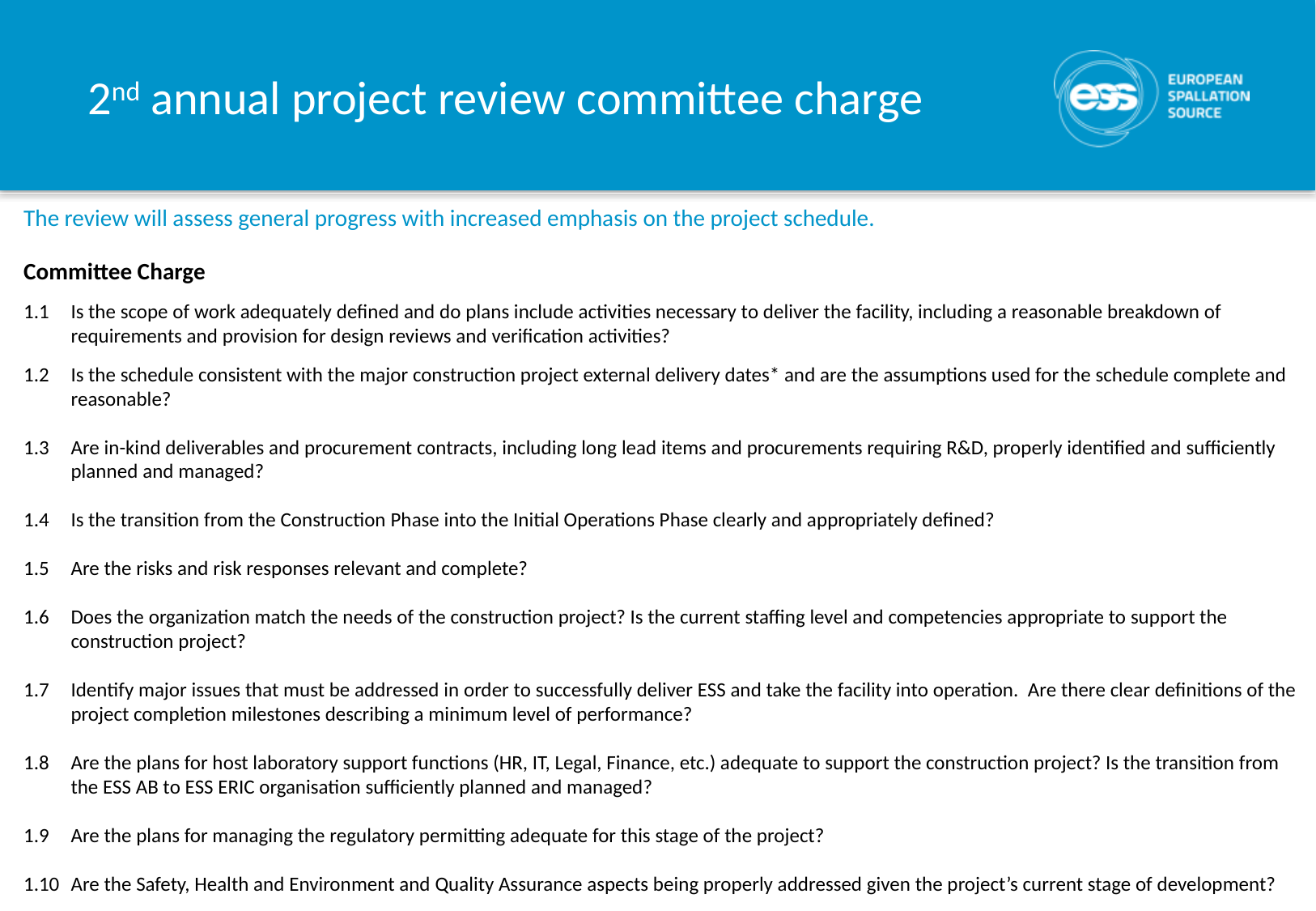

# 2nd annual project review committee charge
The review will assess general progress with increased emphasis on the project schedule.
Committee Charge
1.1	Is the scope of work adequately defined and do plans include activities necessary to deliver the facility, including a reasonable breakdown of requirements and provision for design reviews and verification activities?
1.2	Is the schedule consistent with the major construction project external delivery dates* and are the assumptions used for the schedule complete and reasonable?
1.3	Are in-kind deliverables and procurement contracts, including long lead items and procurements requiring R&D, properly identified and sufficiently planned and managed?
1.4	Is the transition from the Construction Phase into the Initial Operations Phase clearly and appropriately defined?
1.5	Are the risks and risk responses relevant and complete?
1.6	Does the organization match the needs of the construction project? Is the current staffing level and competencies appropriate to support the construction project?
1.7	Identify major issues that must be addressed in order to successfully deliver ESS and take the facility into operation.  Are there clear definitions of the project completion milestones describing a minimum level of performance?
1.8	Are the plans for host laboratory support functions (HR, IT, Legal, Finance, etc.) adequate to support the construction project? Is the transition from the ESS AB to ESS ERIC organisation sufficiently planned and managed?
1.9	Are the plans for managing the regulatory permitting adequate for this stage of the project?
1.10	Are the Safety, Health and Environment and Quality Assurance aspects being properly addressed given the project’s current stage of development?